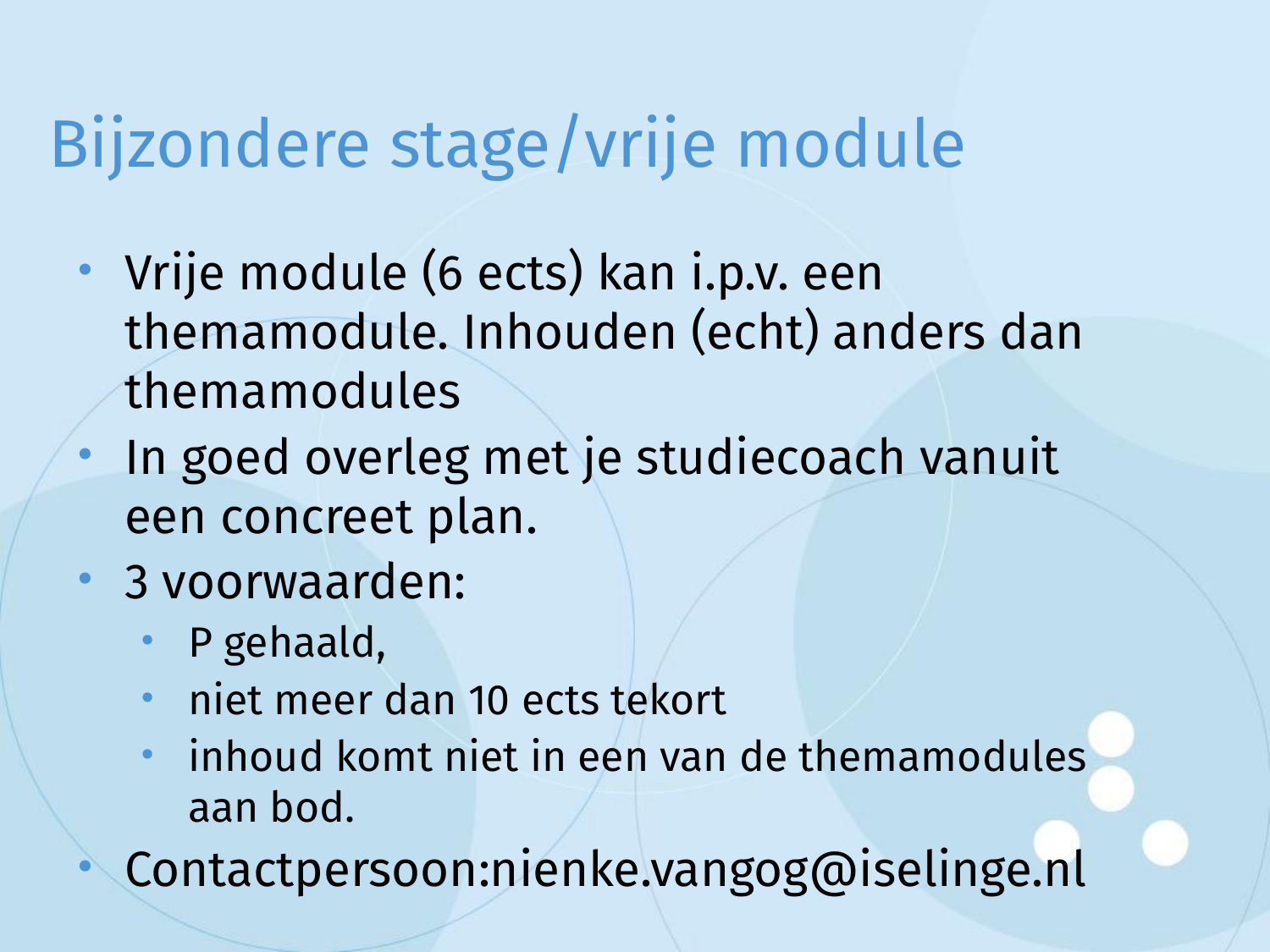

# Bijzondere stage/vrije module
Vrije module (6 ects) kan i.p.v. een themamodule. Inhouden (echt) anders dan themamodules
In goed overleg met je studiecoach vanuit een concreet plan.
3 voorwaarden:
P gehaald,
niet meer dan 10 ects tekort
inhoud komt niet in een van de themamodules aan bod.
Contactpersoon:nienke.vangog@iselinge.nl